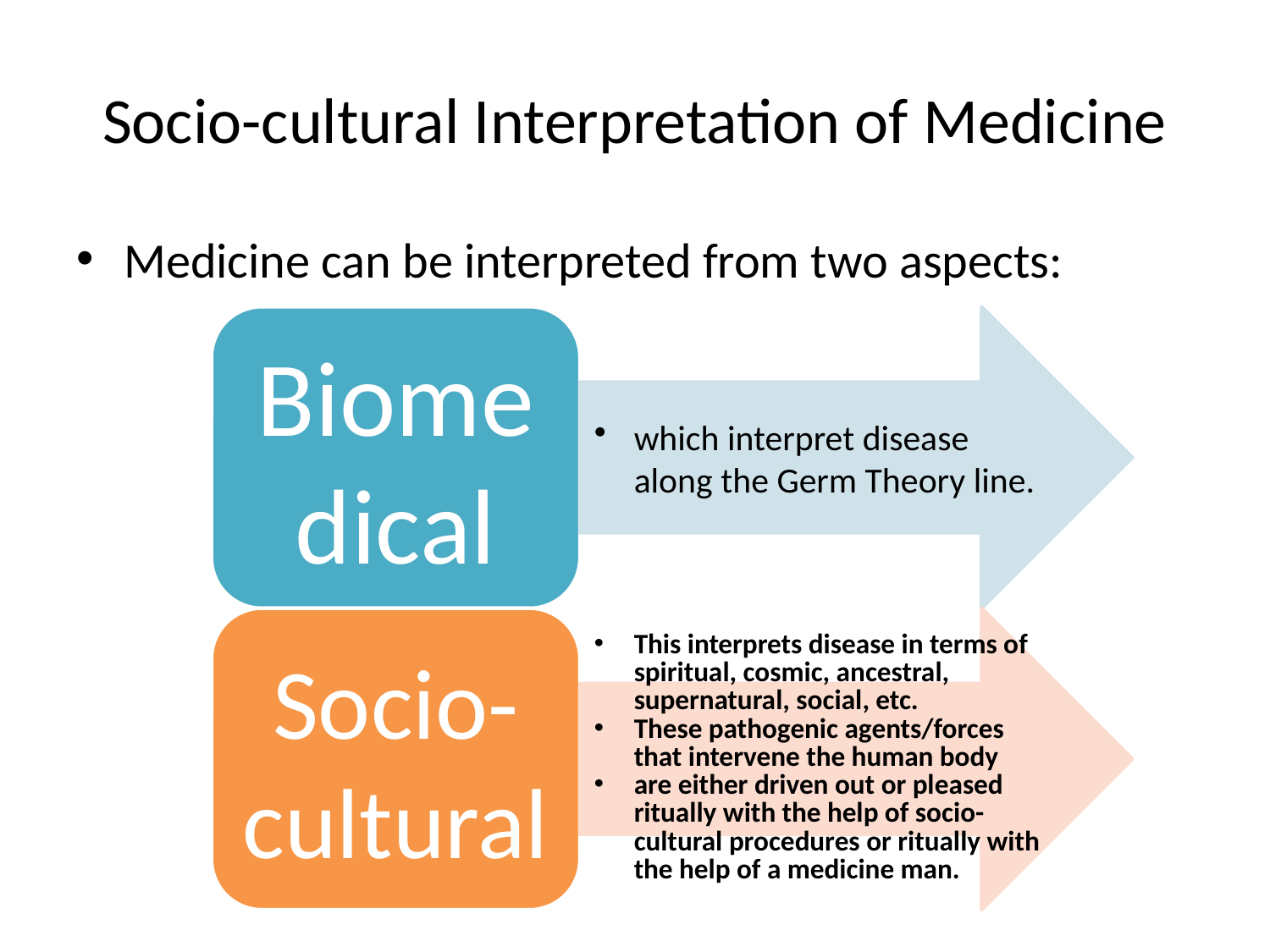

# Socio-cultural Interpretation of Medicine
Medicine can be interpreted from two aspects:

Biomedical
Socio-cultural
This interprets disease in terms of spiritual, cosmic, ancestral, supernatural, social, etc.
These pathogenic agents/forces that intervene the human body
are either driven out or pleased ritually with the help of socio-cultural procedures or ritually with the help of a medicine man.
which interpret disease along the Germ Theory line.